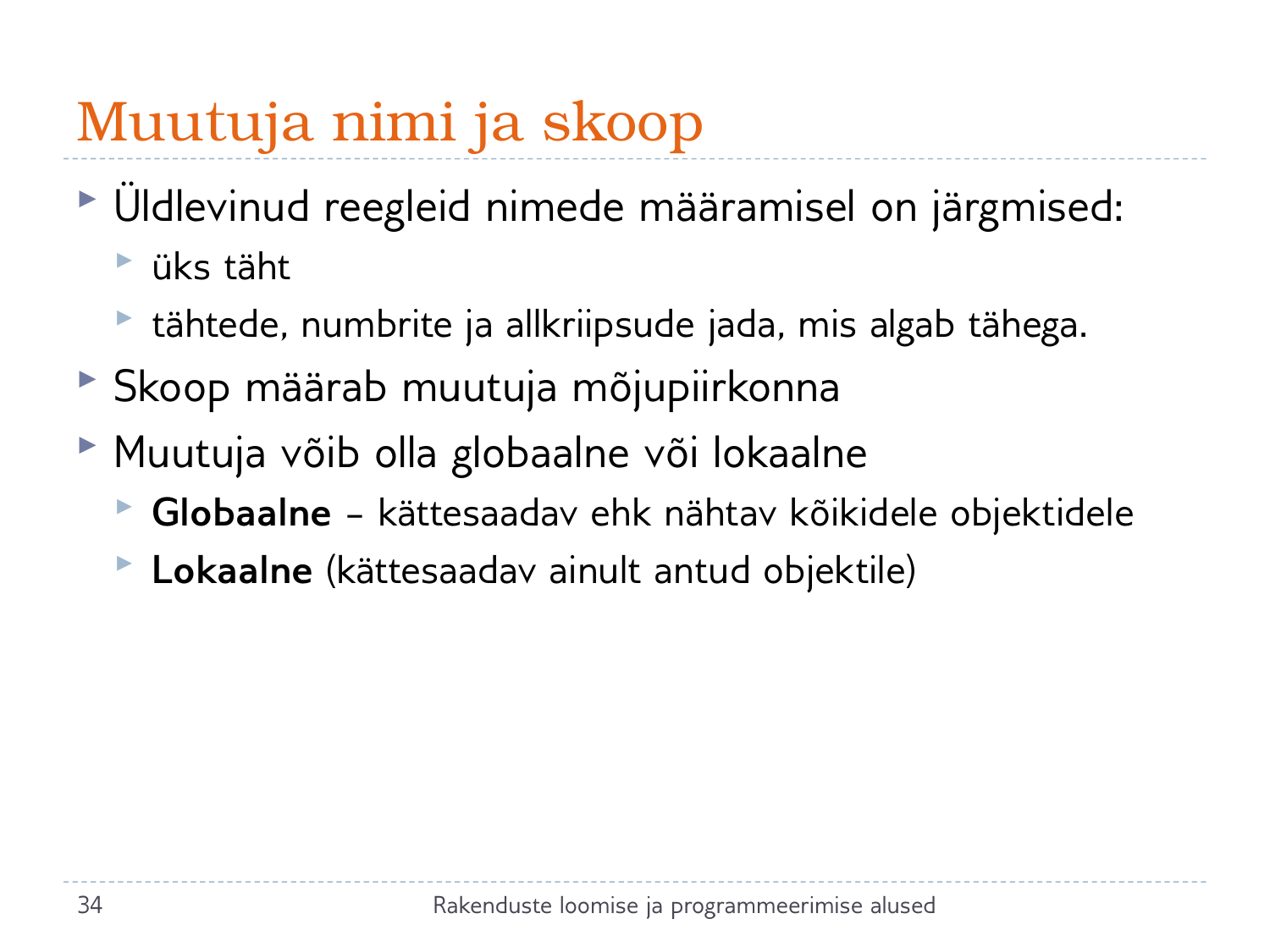

# Muutuja nimi ja skoop
Üldlevinud reegleid nimede määramisel on järgmised:
üks täht
tähtede, numbrite ja allkriipsude jada, mis algab tähega.
Skoop määrab muutuja mõjupiirkonna
Muutuja võib olla globaalne või lokaalne
Globaalne – kättesaadav ehk nähtav kõikidele objektidele
Lokaalne (kättesaadav ainult antud objektile)
34
Rakenduste loomise ja programmeerimise alused